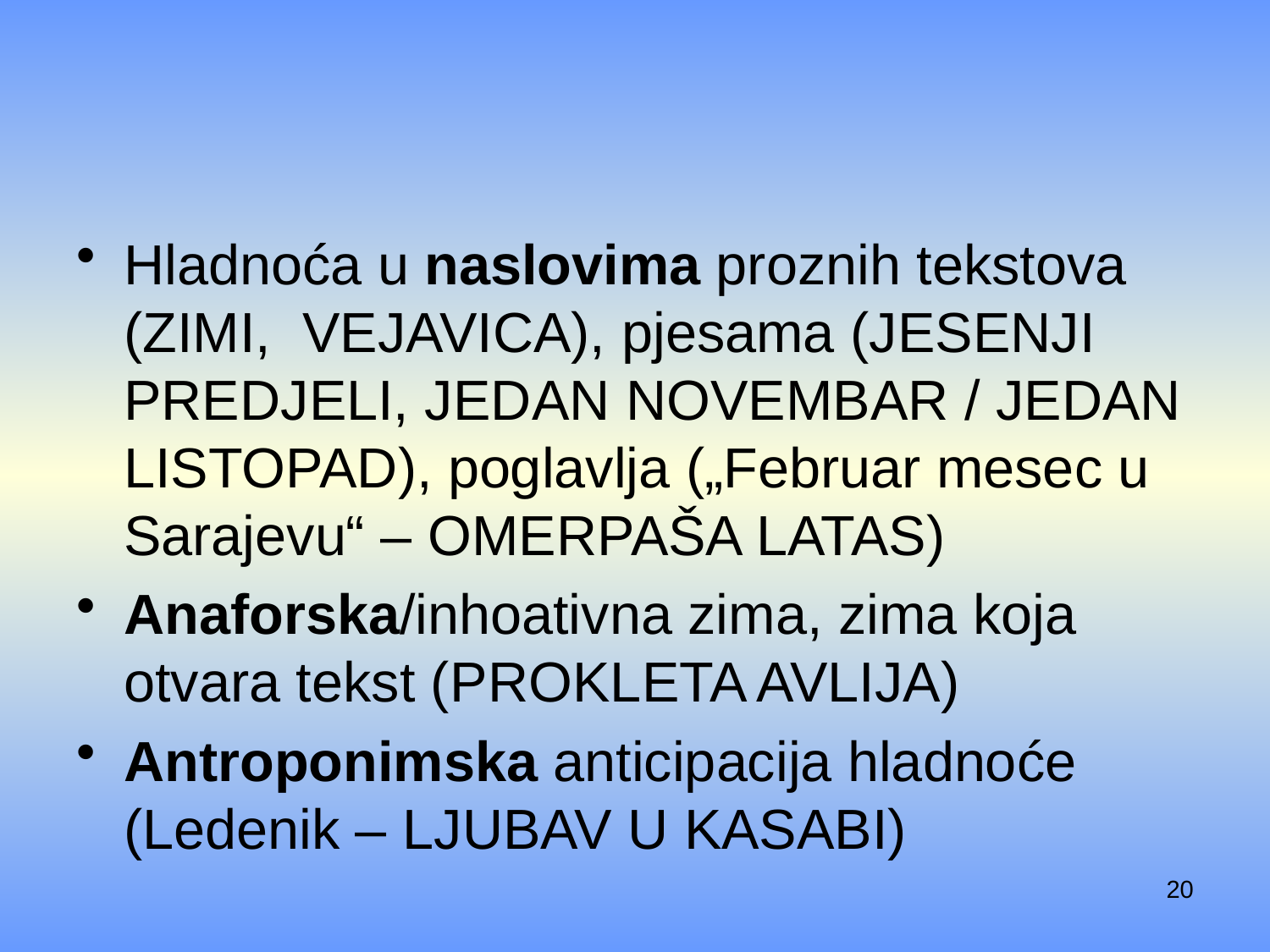

#
Hladnoća u naslovima proznih tekstova (Zimi,  Vejavica), pjesama (Jesenji predjeli, Jedan novembar / Jedan listopad), poglavlja („Februar mesec u Sarajevu“ – Omerpaša Latas)
Anaforska/inhoativna zima, zima koja otvara tekst (Prokleta avlija)
Antroponimska anticipacija hladnoće (Ledenik – Ljubav u kasabi)
20